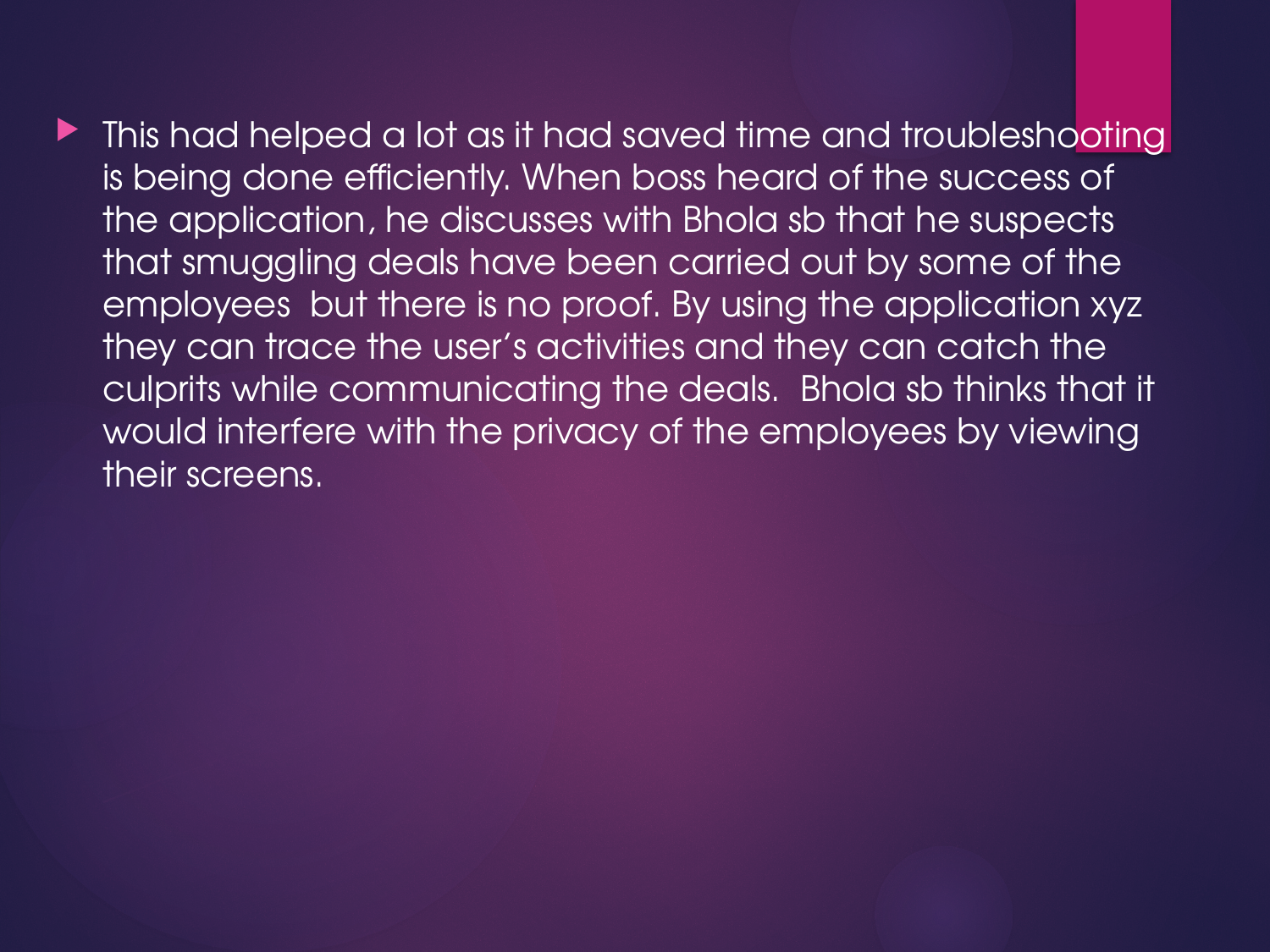

This had helped a lot as it had saved time and troubleshooting is being done efficiently. When boss heard of the success of the application, he discusses with Bhola sb that he suspects that smuggling deals have been carried out by some of the employees  but there is no proof. By using the application xyz they can trace the user’s activities and they can catch the culprits while communicating the deals.  Bhola sb thinks that it would interfere with the privacy of the employees by viewing their screens.